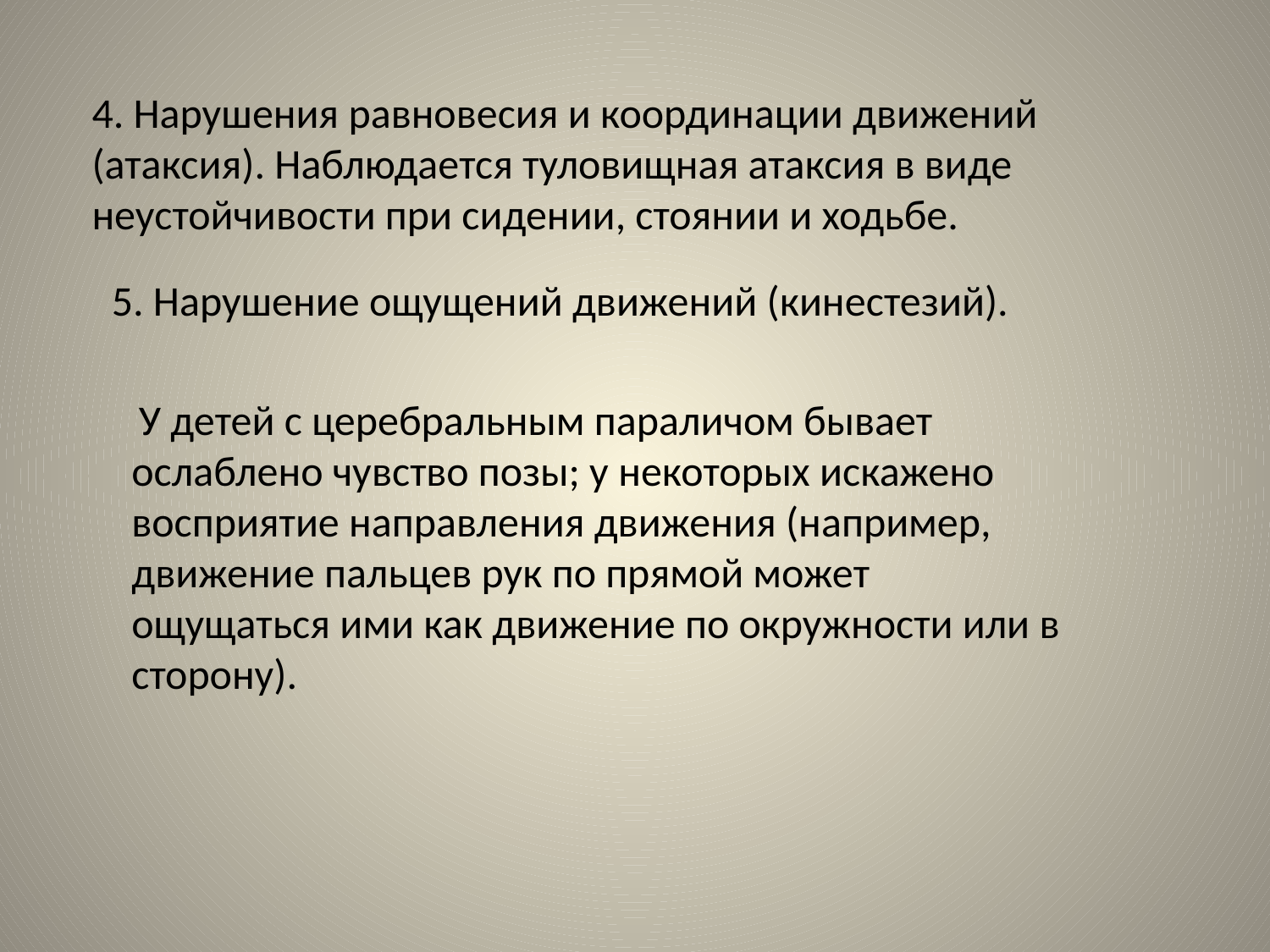

4. Нарушения равновесия и координации движений (атаксия). Наблюдается туловищная атаксия в виде неустойчивости при сидении, стоянии и ходьбе.
5. Нарушение ощущений движений (кинестезий).
 У детей с церебральным параличом бывает ослаблено чувство позы; у некоторых искажено восприятие направления движения (например, движение пальцев рук по прямой может ощущаться ими как движение по окружности или в сторону).